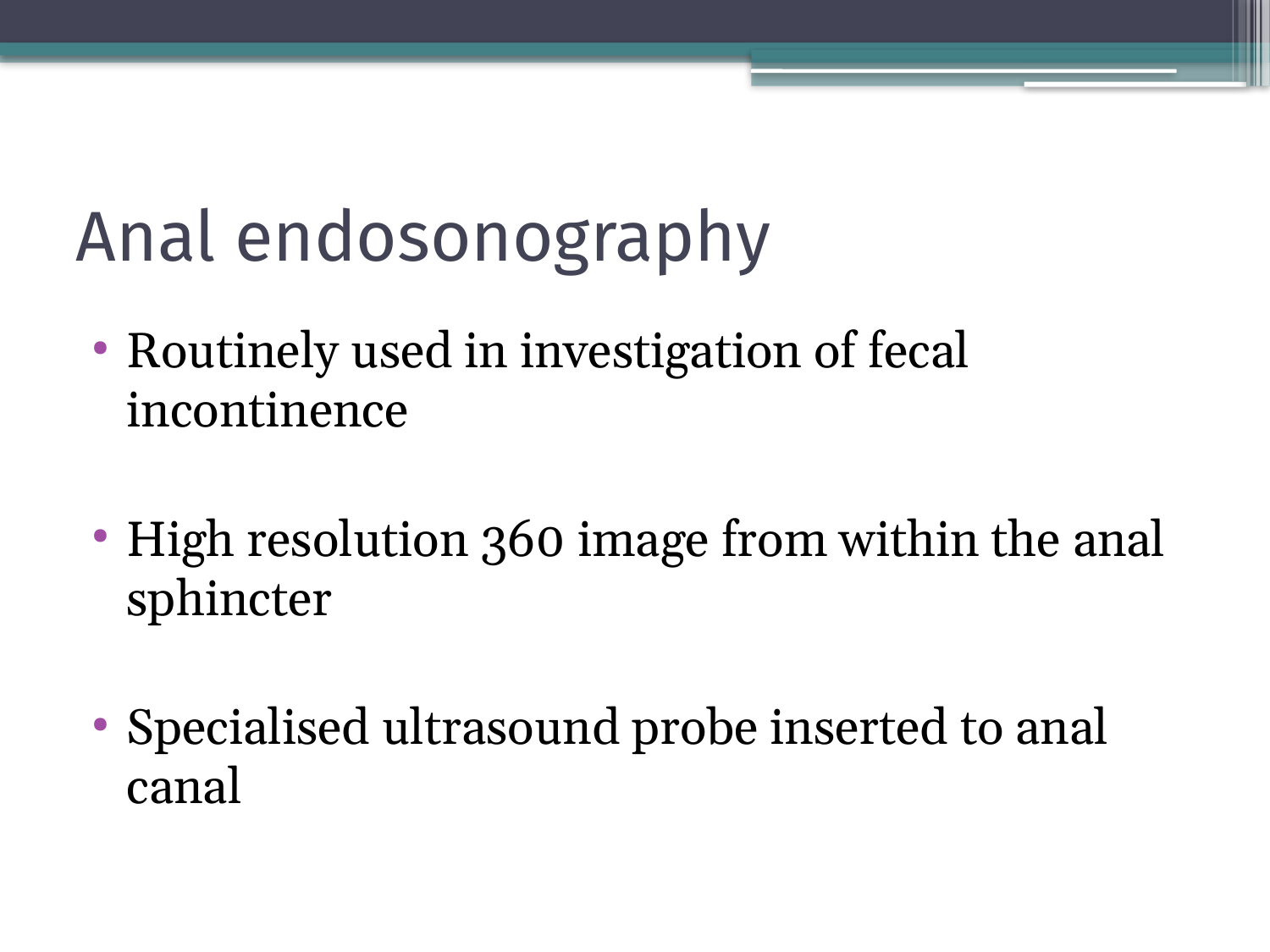

# Anal endosonography

Routinely used in investigation of fecal incontinence

High resolution 360 image from within the anal sphincter

Specialised ultrasound probe inserted to anal canal